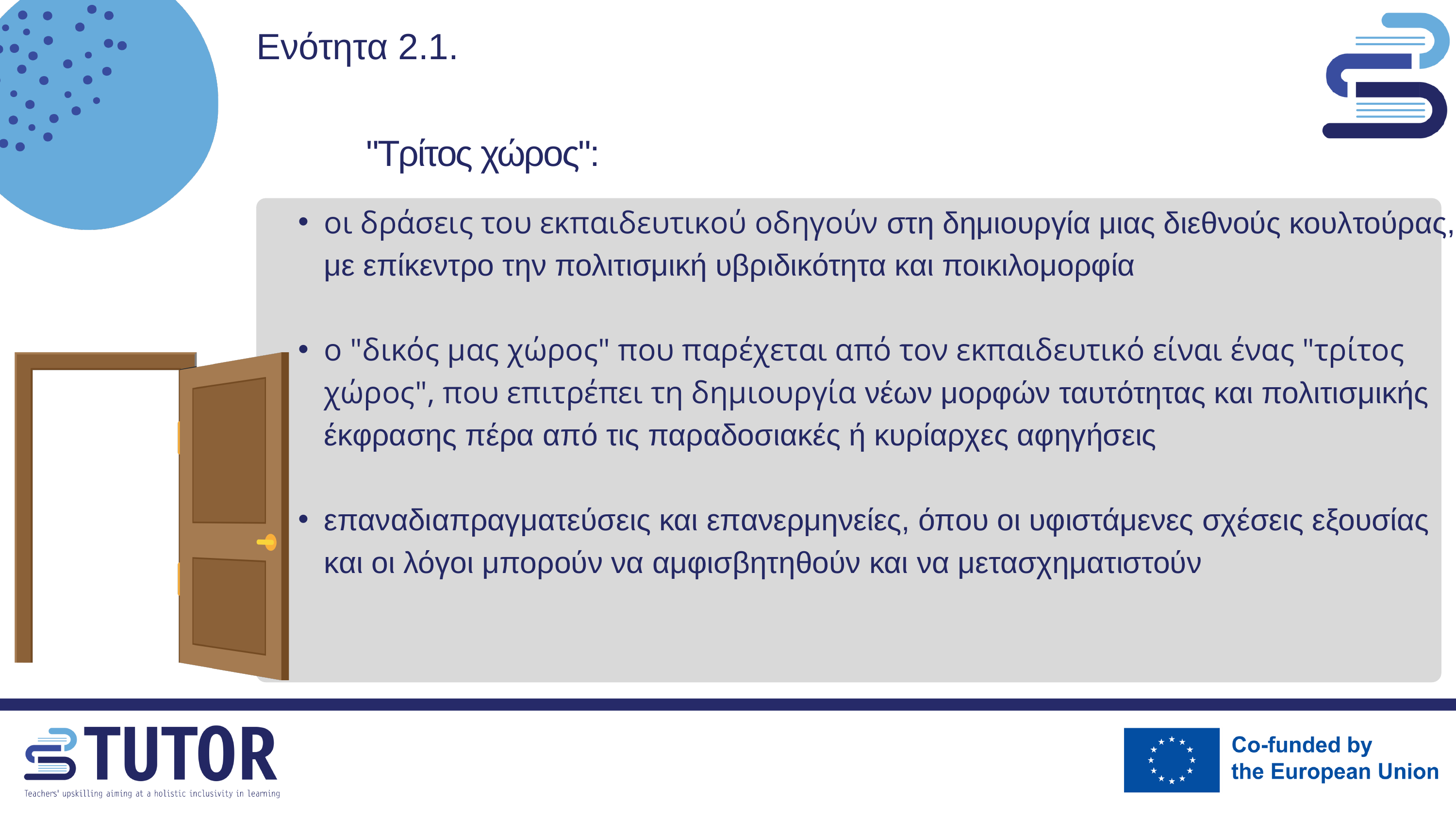

Ενότητα 2.1.
"Τρίτος χώρος":

οι δράσεις του εκπαιδευτικού οδηγούν στη δημιουργία μιας διεθνούς κουλτούρας, με επίκεντρο την πολιτισμική υβριδικότητα και ποικιλομορφία

ο "δικός μας χώρος" που παρέχεται από τον εκπαιδευτικό είναι ένας "τρίτος χώρος", που επιτρέπει τη δημιουργία νέων μορφών ταυτότητας και πολιτισμικής έκφρασης πέρα από τις παραδοσιακές ή κυρίαρχες αφηγήσεις

επαναδιαπραγματεύσεις και επανερμηνείες, όπου οι υφιστάμενες σχέσεις εξουσίας και οι λόγοι μπορούν να αμφισβητηθούν και να μετασχηματιστούν